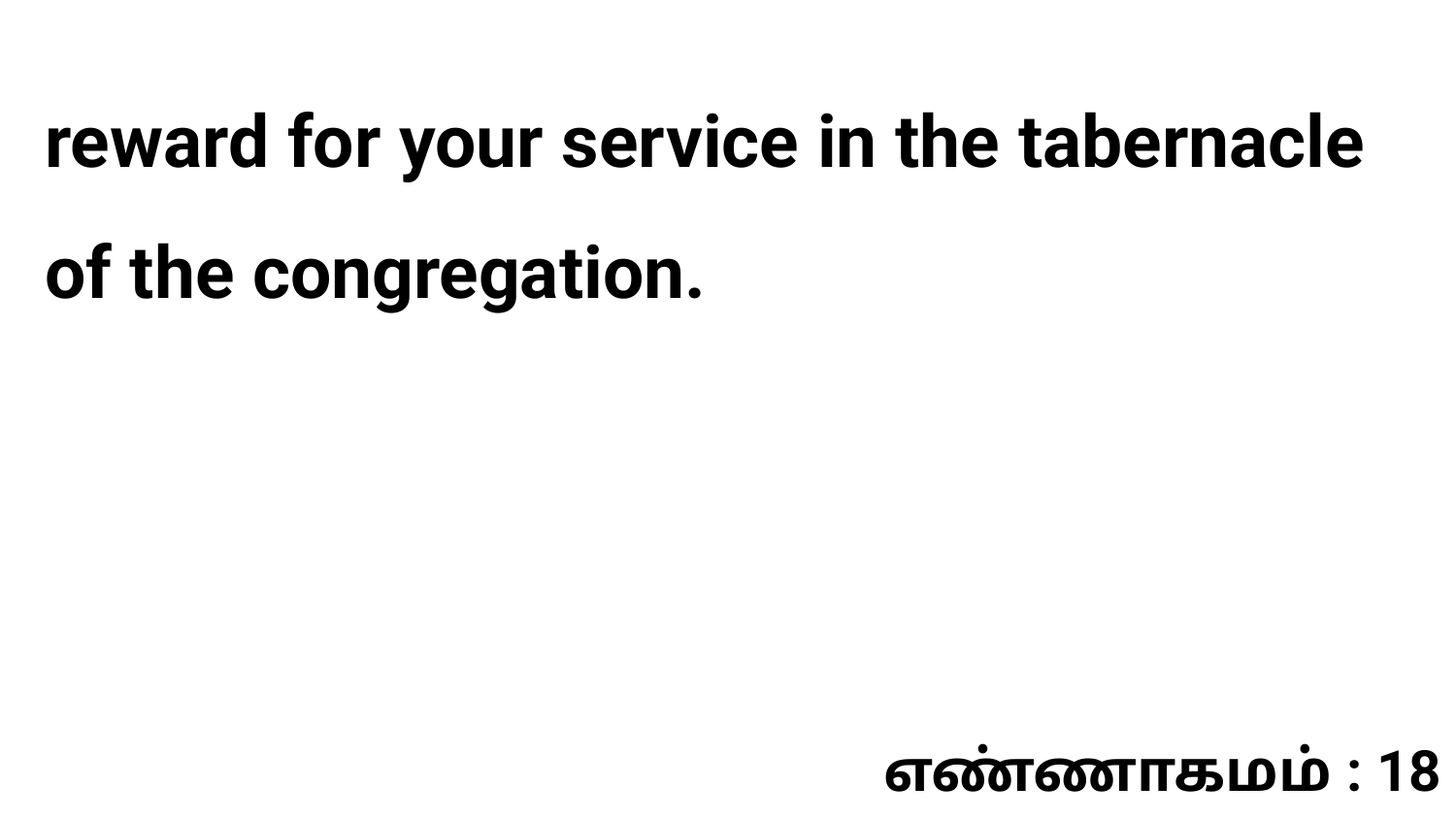

reward for your service in the tabernacle of the congregation.
எண்ணாகமம் : 18